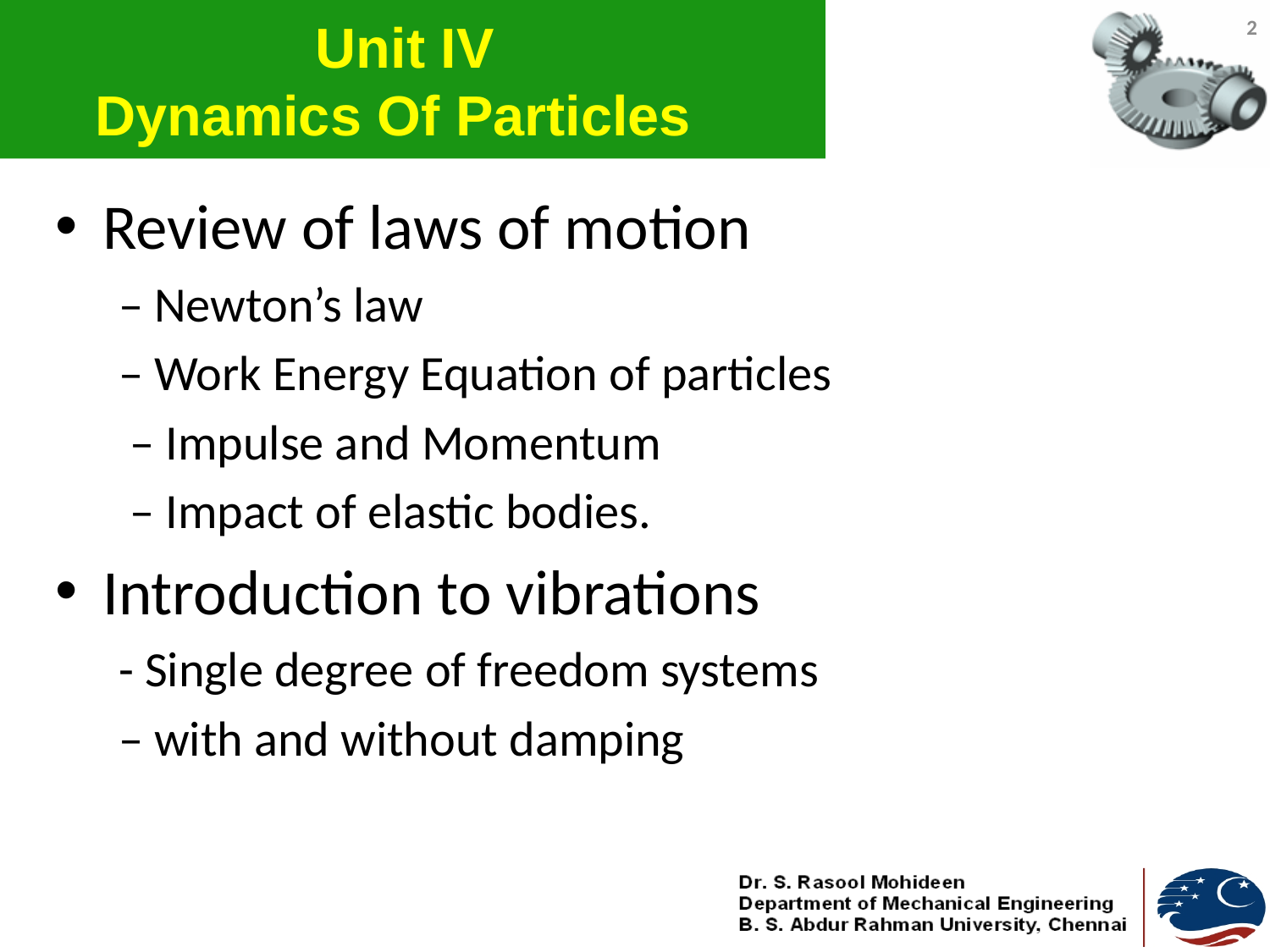

# Unit IV Dynamics Of Particles
2
Review of laws of motion
– Newton’s law
– Work Energy Equation of particles
 – Impulse and Momentum
 – Impact of elastic bodies.
Introduction to vibrations
- Single degree of freedom systems
– with and without damping